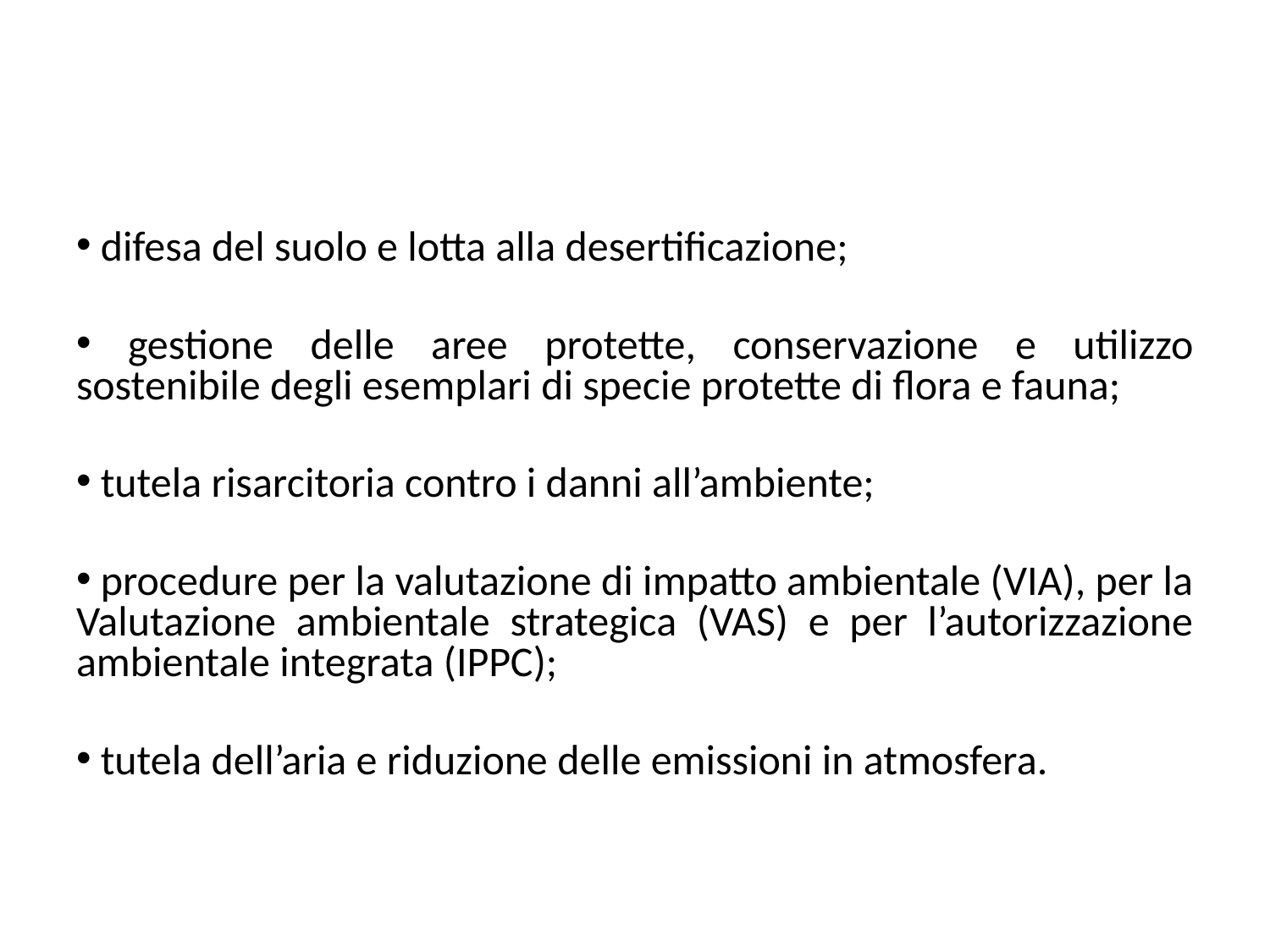

#
 difesa del suolo e lotta alla desertificazione;

 gestione delle aree protette, conservazione e utilizzo sostenibile degli esemplari di specie protette di flora e fauna;

 tutela risarcitoria contro i danni all’ambiente;

 procedure per la valutazione di impatto ambientale (VIA), per la Valutazione ambientale strategica (VAS) e per l’autorizzazione ambientale integrata (IPPC);

 tutela dell’aria e riduzione delle emissioni in atmosfera.